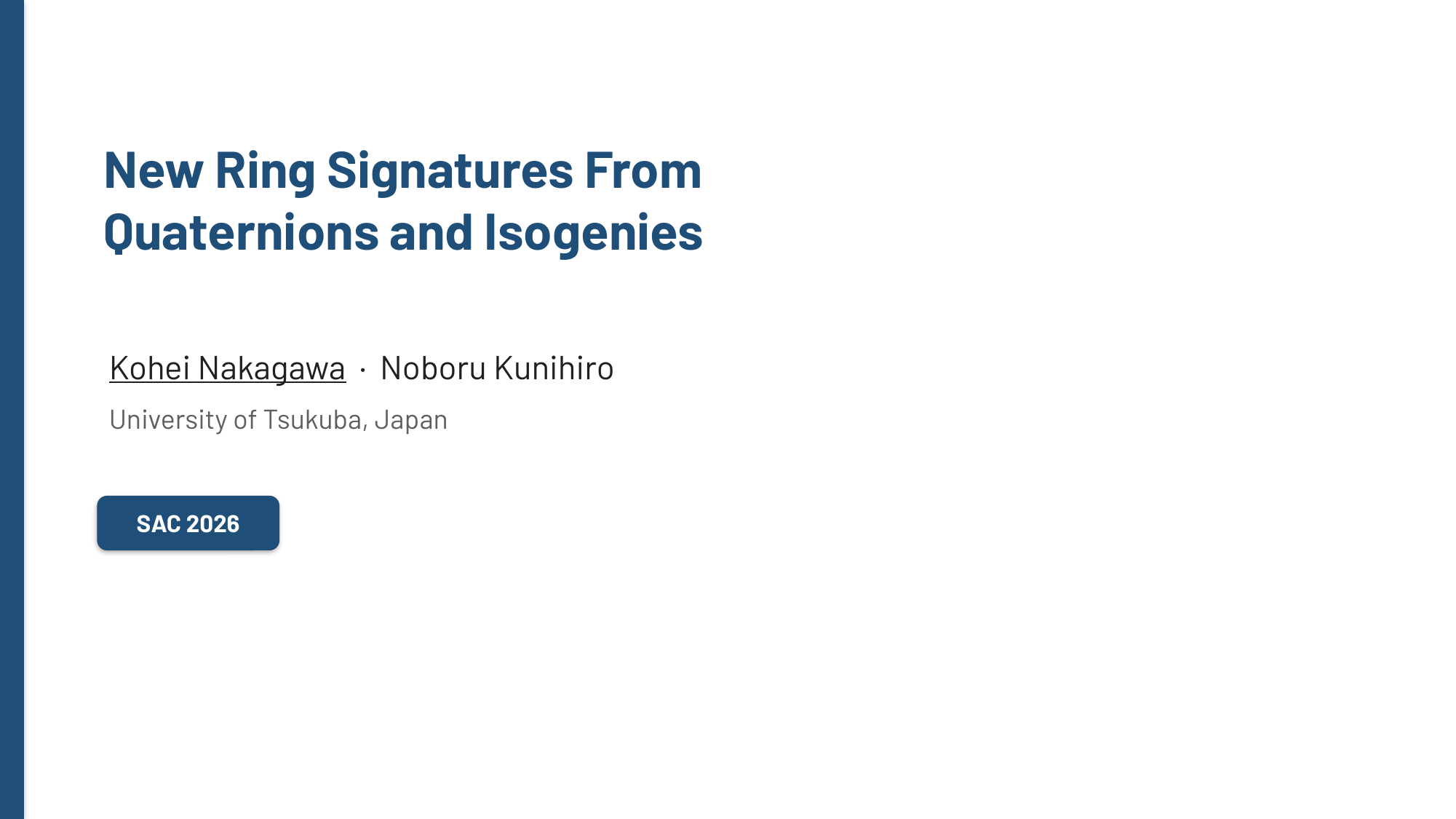

New Ring Signatures From
Quaternions and Isogenies
Kohei Nakagawa  ·  Noboru Kunihiro
University of Tsukuba, Japan

SAC 2026